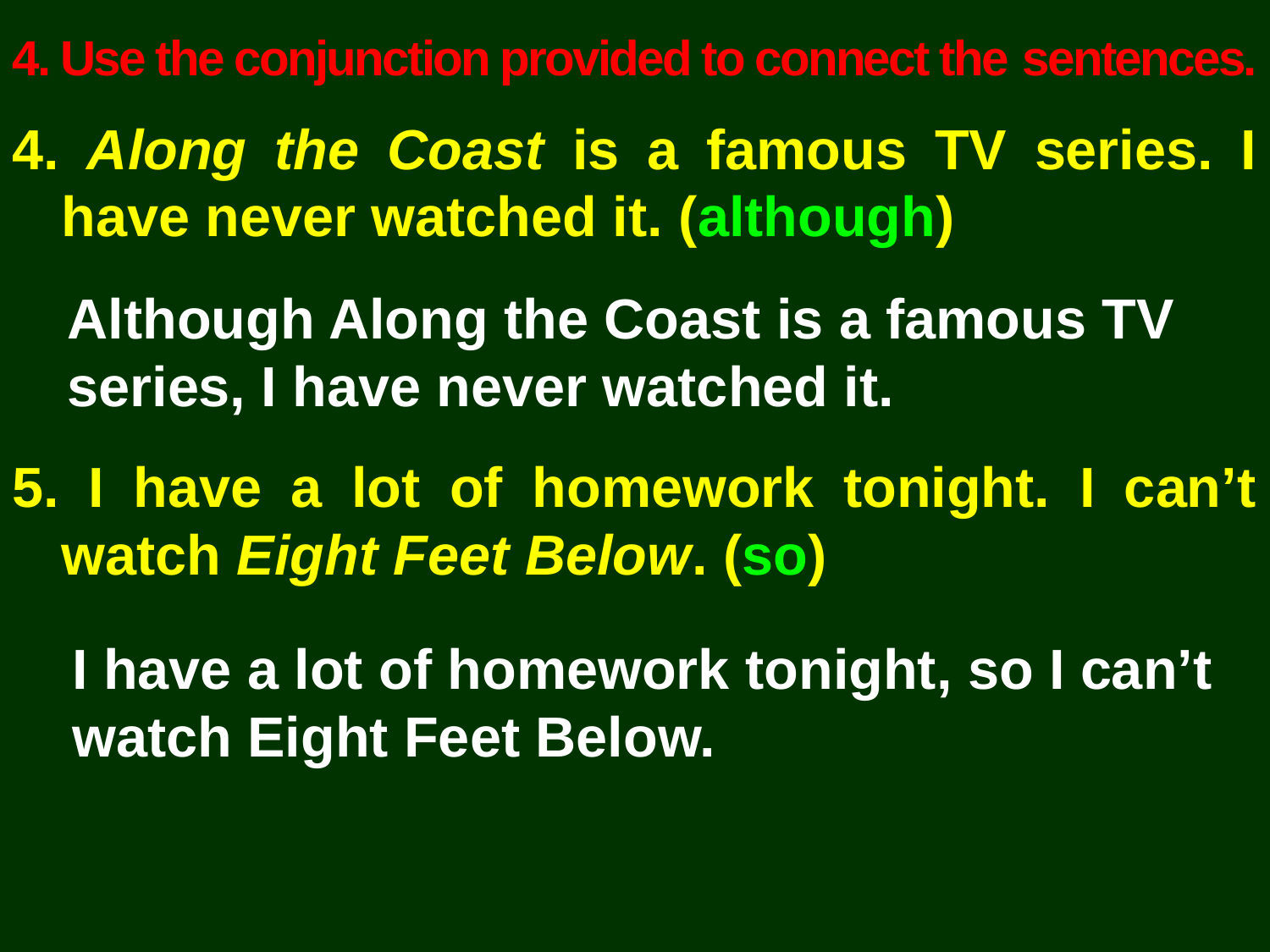

4. Use the conjunction provided to connect the sentences.
4. Along the Coast is a famous TV series. I have never watched it. (although)

5. I have a lot of homework tonight. I can’t watch Eight Feet Below. (so)
Although Along the Coast is a famous TV series, I have never watched it.
I have a lot of homework tonight, so I can’t watch Eight Feet Below.